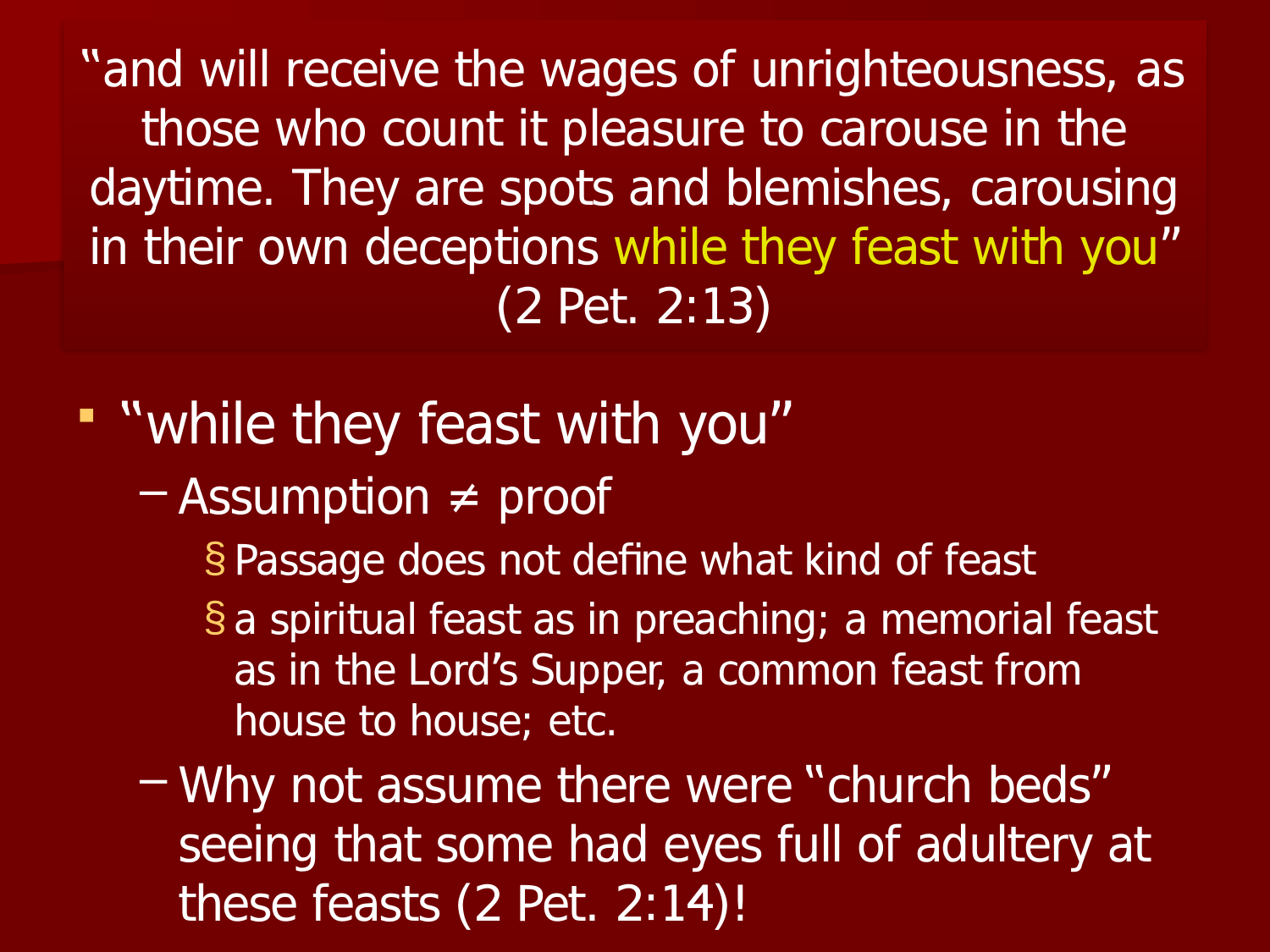

# “and will receive the wages of unrighteousness, as those who count it pleasure to carouse in the daytime. They are spots and blemishes, carousing in their own deceptions while they feast with you” (2 Pet. 2:13)
“while they feast with you”
Assumption ≠ proof
Passage does not define what kind of feast
a spiritual feast as in preaching; a memorial feast as in the Lord’s Supper, a common feast from house to house; etc.
Why not assume there were “church beds” seeing that some had eyes full of adultery at these feasts (2 Pet. 2:14)!